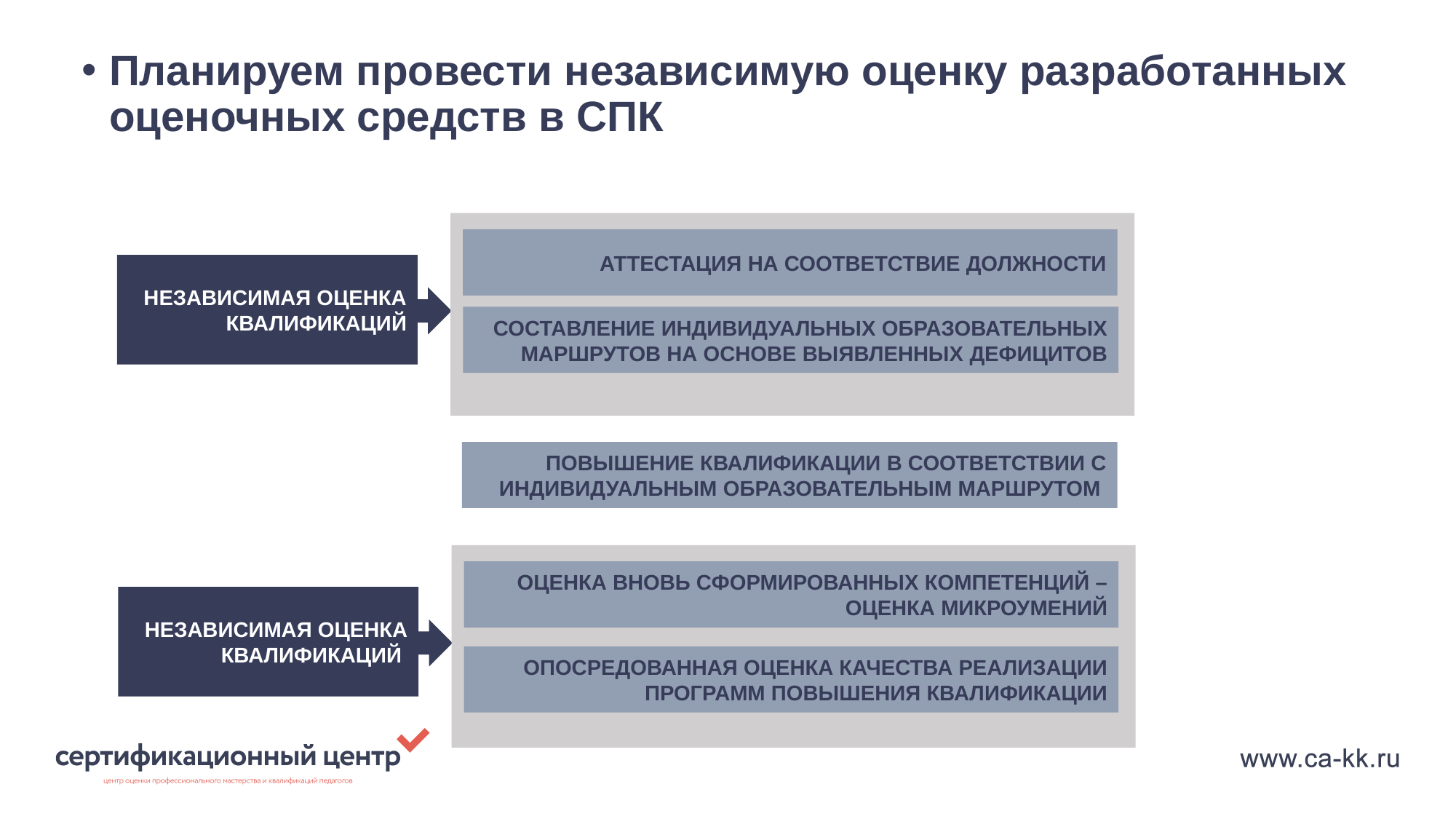

Планируем провести независимую оценку разработанных оценочных средств в СПК

АТТЕСТАЦИЯ НА соответствие должности
Независимая оценка квалификаций

Составление индивидуальных образовательных маршрутов на основе выявленных дефицитов
Повышение квалификации в соответствии с индивидуальным образовательным маршрутом

Оценка вновь сформированных компетенций – оценка микроумений
Независимая оценка квалификаций

Опосредованная Оценка качества реализации программ повышения квалификации